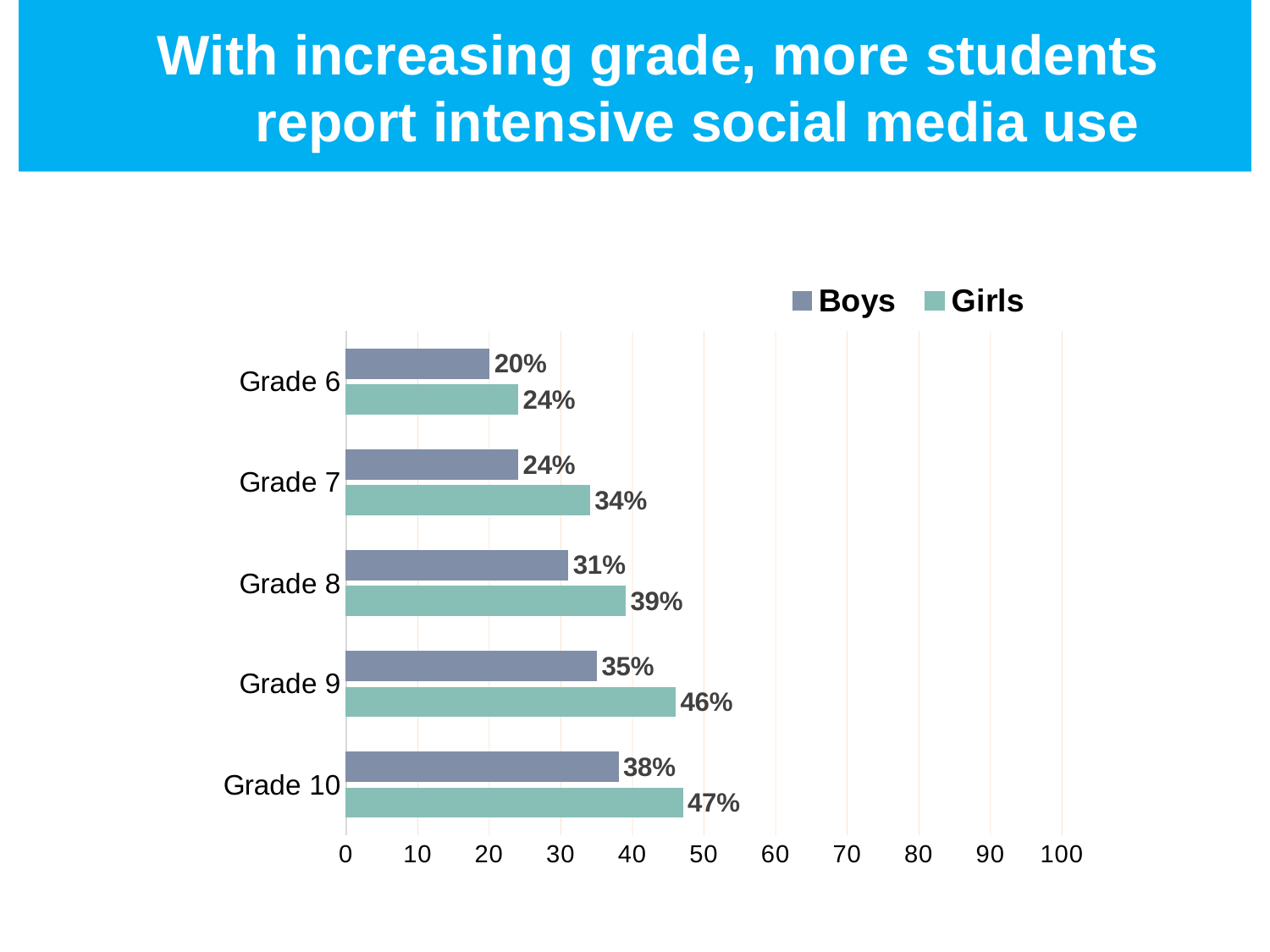

With increasing grade, more students
    report intensive social media use

### Chart

| Category | Girls | Boys |
|---|---|---|
| Grade 10 | 47.0 | 38.0 |
| Grade 9 | 46.0 | 35.0 |
| Grade 8 | 39.0 | 31.0 |
| Grade 7 | 34.0 | 24.0 |
| Grade 6 | 24.0 | 20.0 |